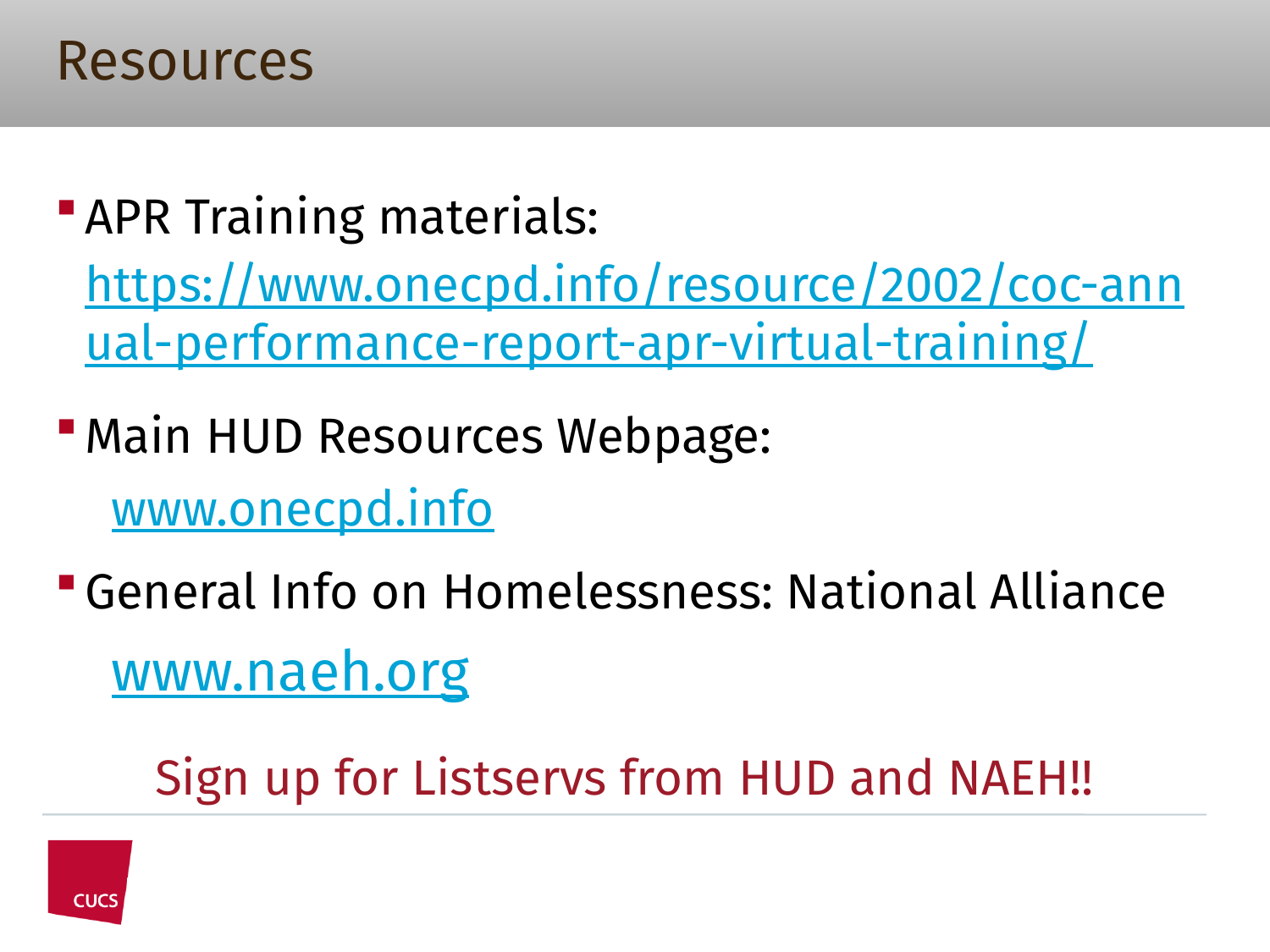

# Resources
APR Training materials: https://www.onecpd.info/resource/2002/coc-annual-performance-report-apr-virtual-training/
Main HUD Resources Webpage:
www.onecpd.info
General Info on Homelessness: National Alliance
www.naeh.org
Sign up for Listservs from HUD and NAEH!!